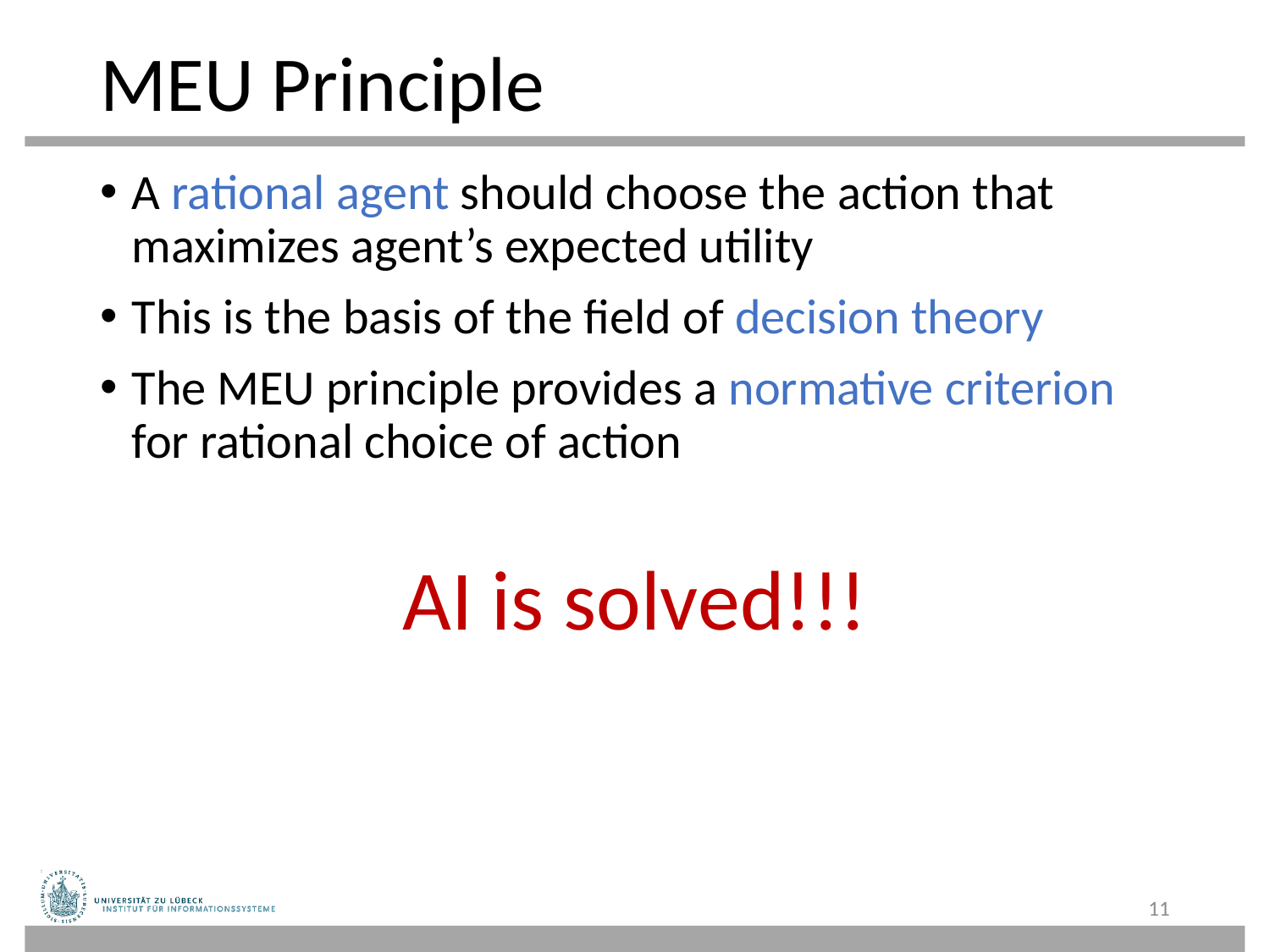

# MEU Principle
A rational agent should choose the action that maximizes agent’s expected utility
This is the basis of the field of decision theory
The MEU principle provides a normative criterion for rational choice of action

AI is solved!!!
11